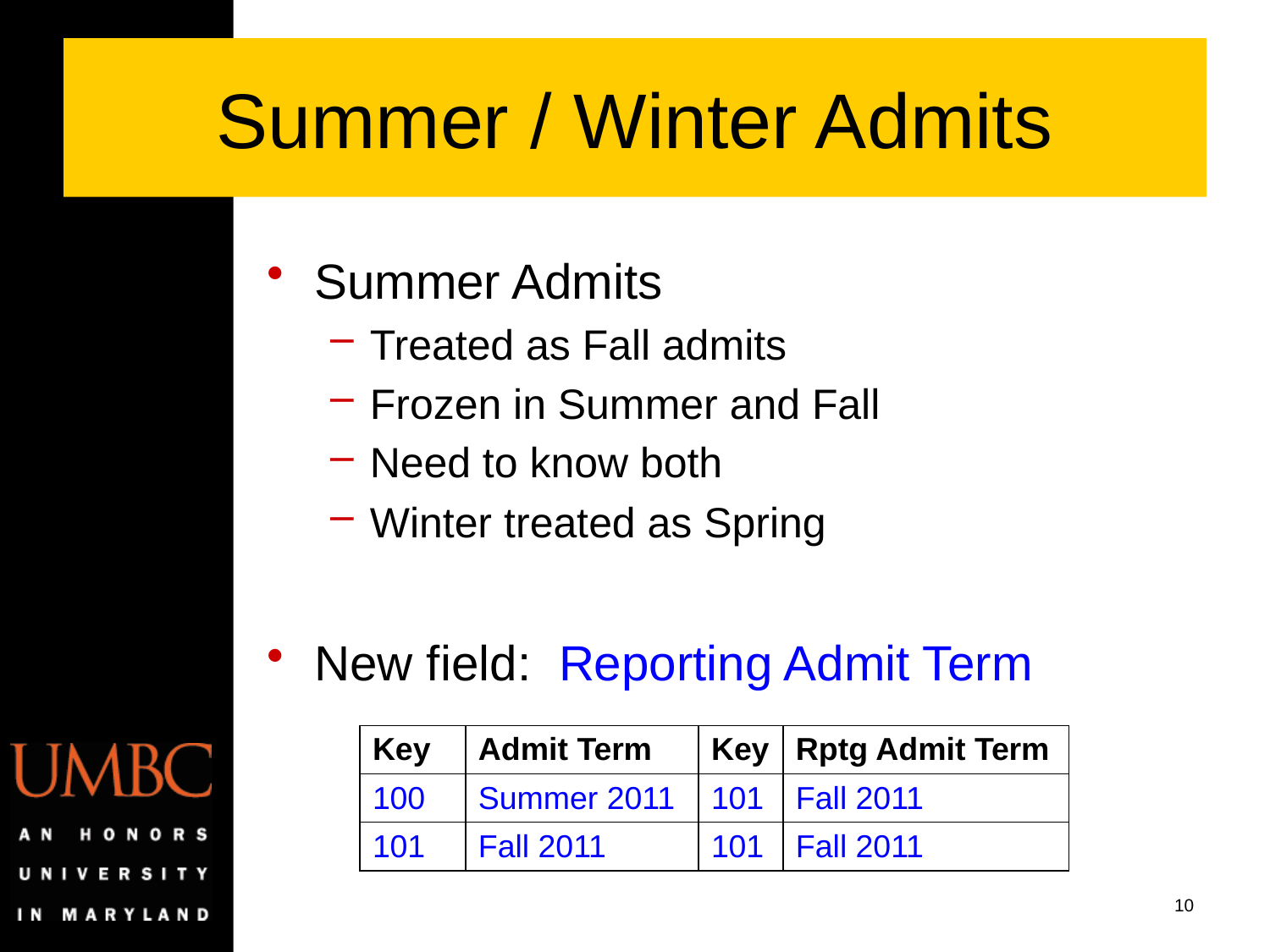

# Summer / Winter Admits
Summer Admits
Treated as Fall admits
Frozen in Summer and Fall
Need to know both
Winter treated as Spring

New field:  Reporting Admit Term

| Key | Admit Term | Key | Rptg Admit Term |
| --- | --- | --- | --- |
| 100 | Summer 2011 | 101 | Fall 2011 |
| 101 | Fall 2011 | 101 | Fall 2011 |

10